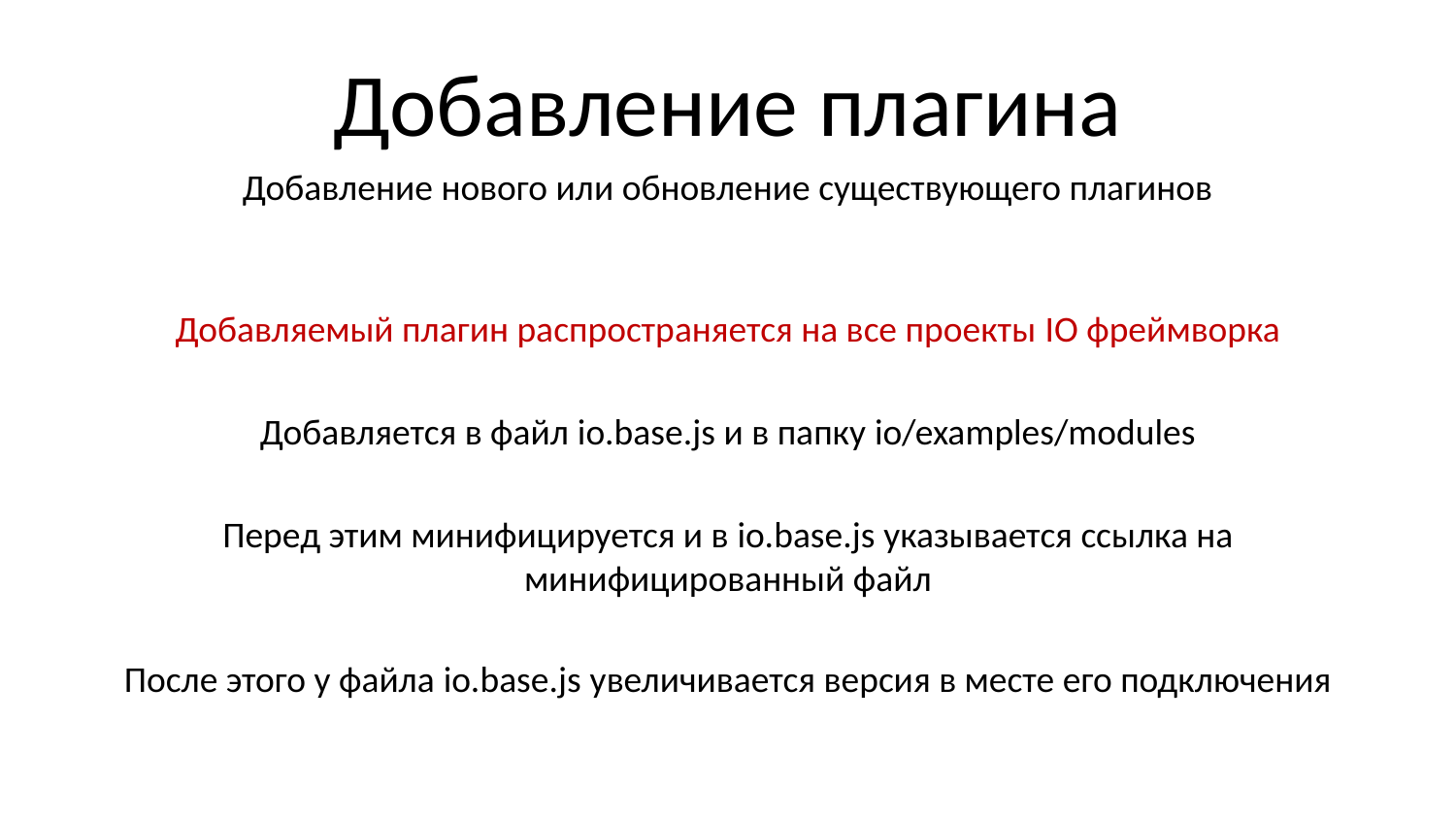

# Добавление плагина
Добавление нового или обновление существующего плагинов
Добавляемый плагин распространяется на все проекты IO фреймворка
Добавляется в файл io.base.js и в папку io/examples/modules
Перед этим минифицируется и в io.base.js указывается ссылка на минифицированный файл
После этого у файла io.base.js увеличивается версия в месте его подключения